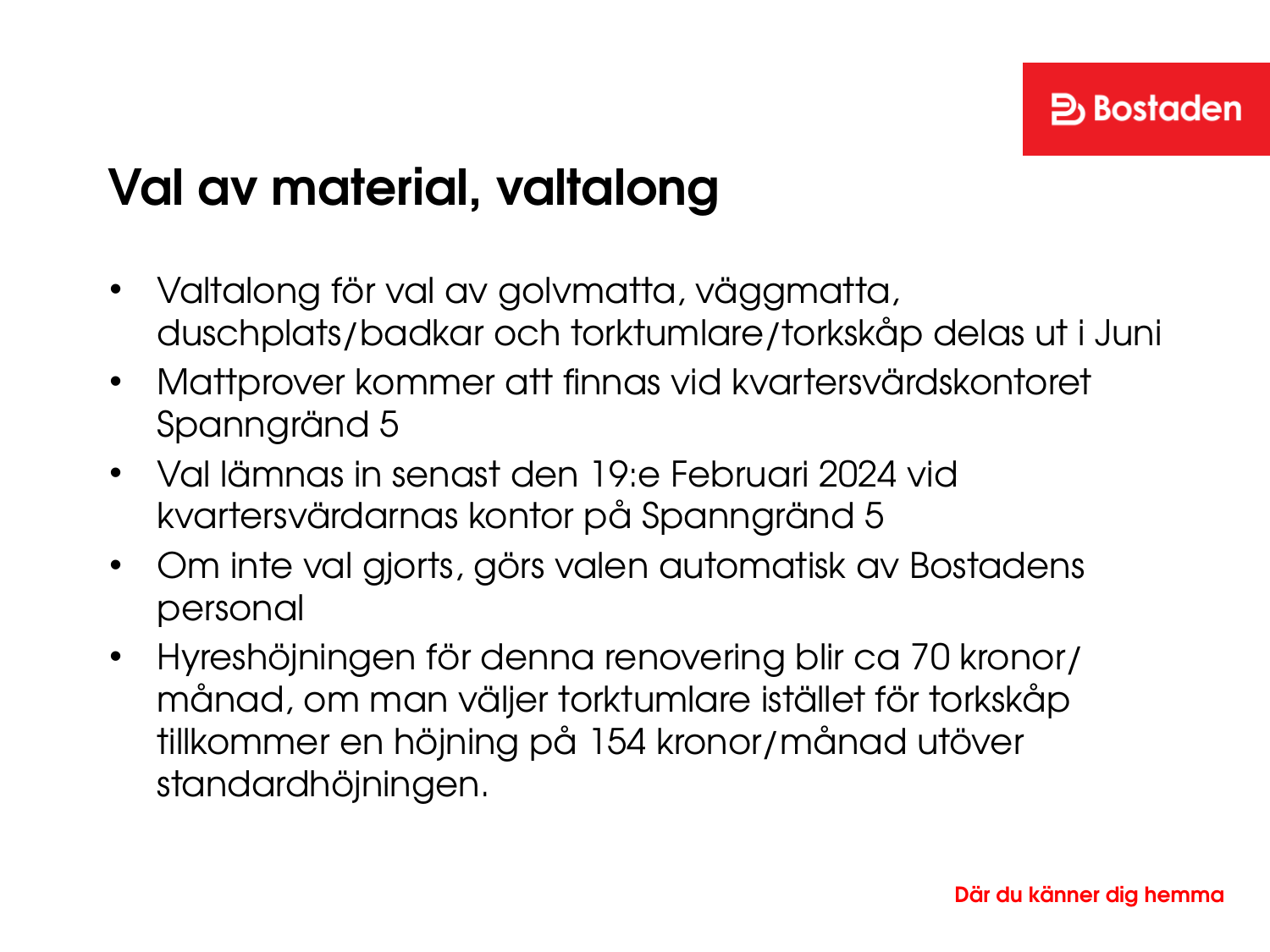

# Val av material, valtalong
Valtalong för val av golvmatta, väggmatta, duschplats/badkar och torktumlare/torkskåp delas ut i Juni
Mattprover kommer att finnas vid kvartersvärdskontoret Spanngränd 5
Val lämnas in senast den 19:e Februari 2024 vid kvartersvärdarnas kontor på Spanngränd 5
Om inte val gjorts, görs valen automatisk av Bostadens personal
Hyreshöjningen för denna renovering blir ca 70 kronor/ månad, om man väljer torktumlare istället för torkskåp tillkommer en höjning på 154 kronor/månad utöver standardhöjningen.